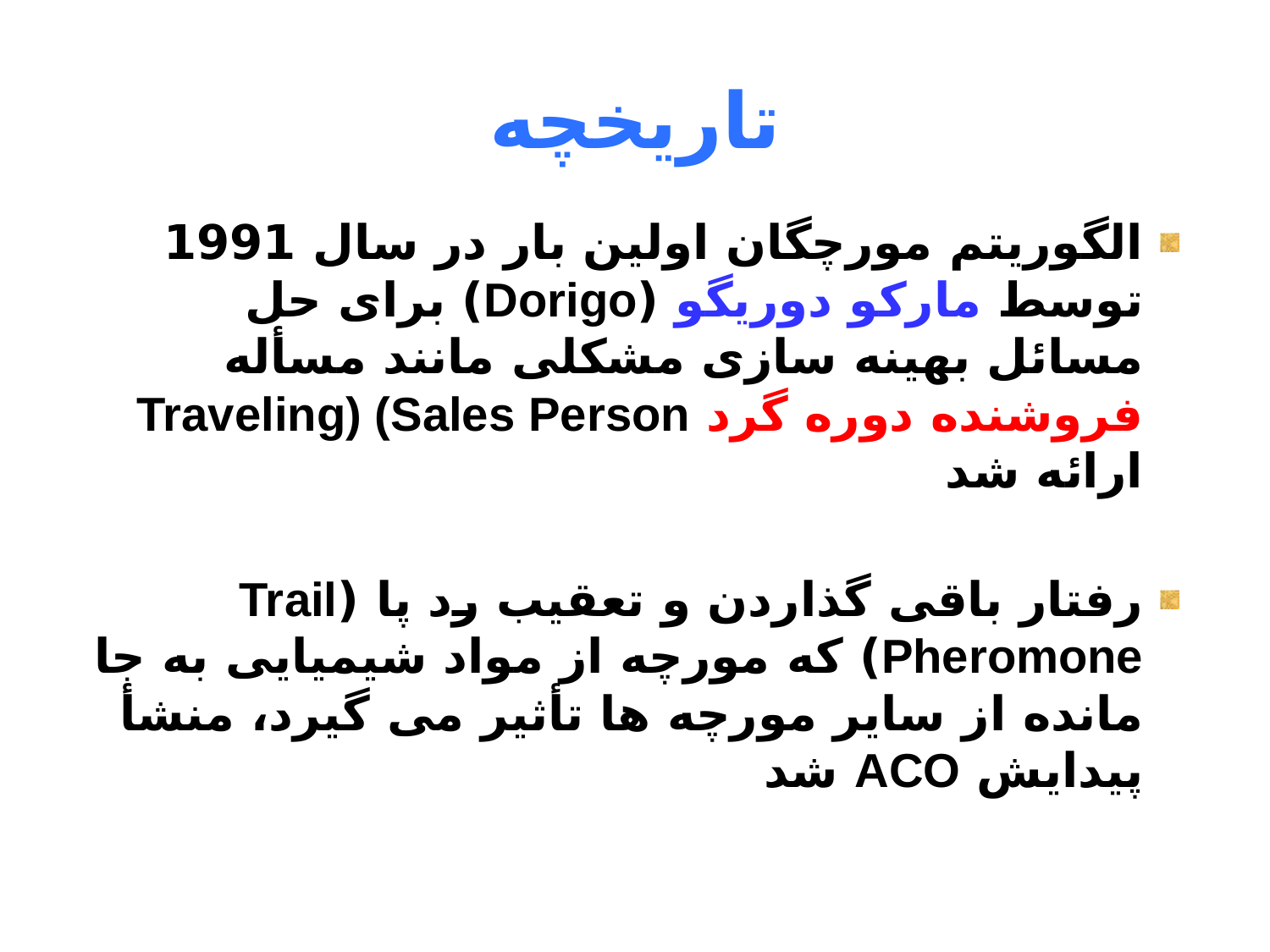

# تاریخچه
الگوریتم مورچگان اولین بار در سال 1991 توسط مارکو دوریگو (Dorigo) برای حل مسائل بهینه سازی مشکلی مانند مسأله فروشنده دوره گرد Traveling) (Sales Person ارائه شد

رفتار باقی گذاردن و تعقیب رد پا (Trail Pheromone) که مورچه از مواد شیمیایی به جا مانده از سایر مورچه ها تأثیر می گیرد، منشأ پیدایش ACO شد